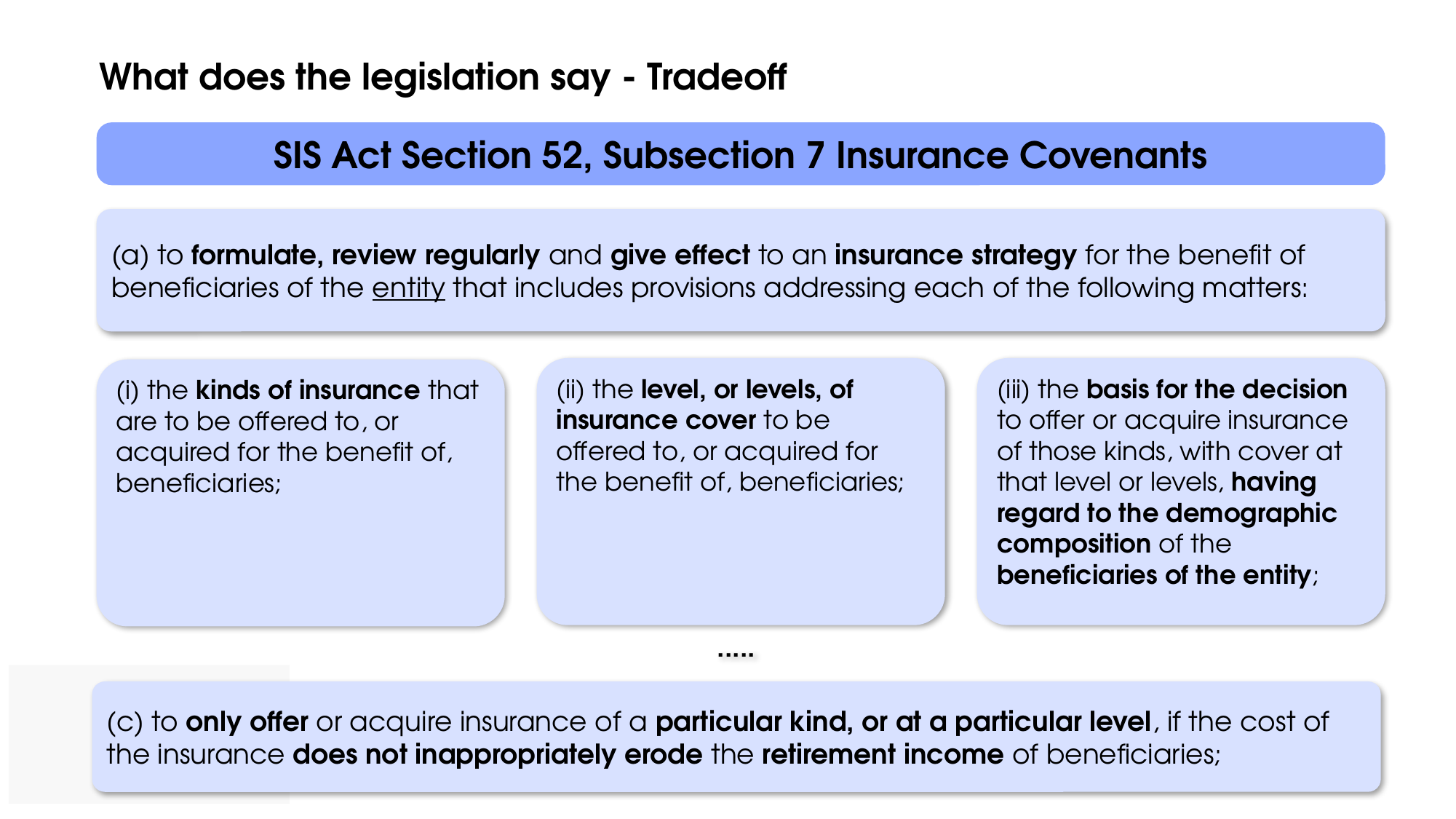

# What does the legislation say - Tradeoff
SIS Act Section 52, Subsection 7 Insurance Covenants
(a) to formulate, review regularly and give effect to an insurance strategy for the benefit of beneficiaries of the entity that includes provisions addressing each of the following matters:
(ii) the level, or levels, of insurance cover to be offered to, or acquired for the benefit of, beneficiaries;
(iii) the basis for the decision to offer or acquire insurance of those kinds, with cover at that level or levels, having regard to the demographic composition of the beneficiaries of the entity;
(i) the kinds of insurance that are to be offered to, or acquired for the benefit of, beneficiaries;
.....

(c) to only offer or acquire insurance of a particular kind, or at a particular level, if the cost of the insurance does not inappropriately erode the retirement income of beneficiaries;
XXXXXXXXXXXXX
6